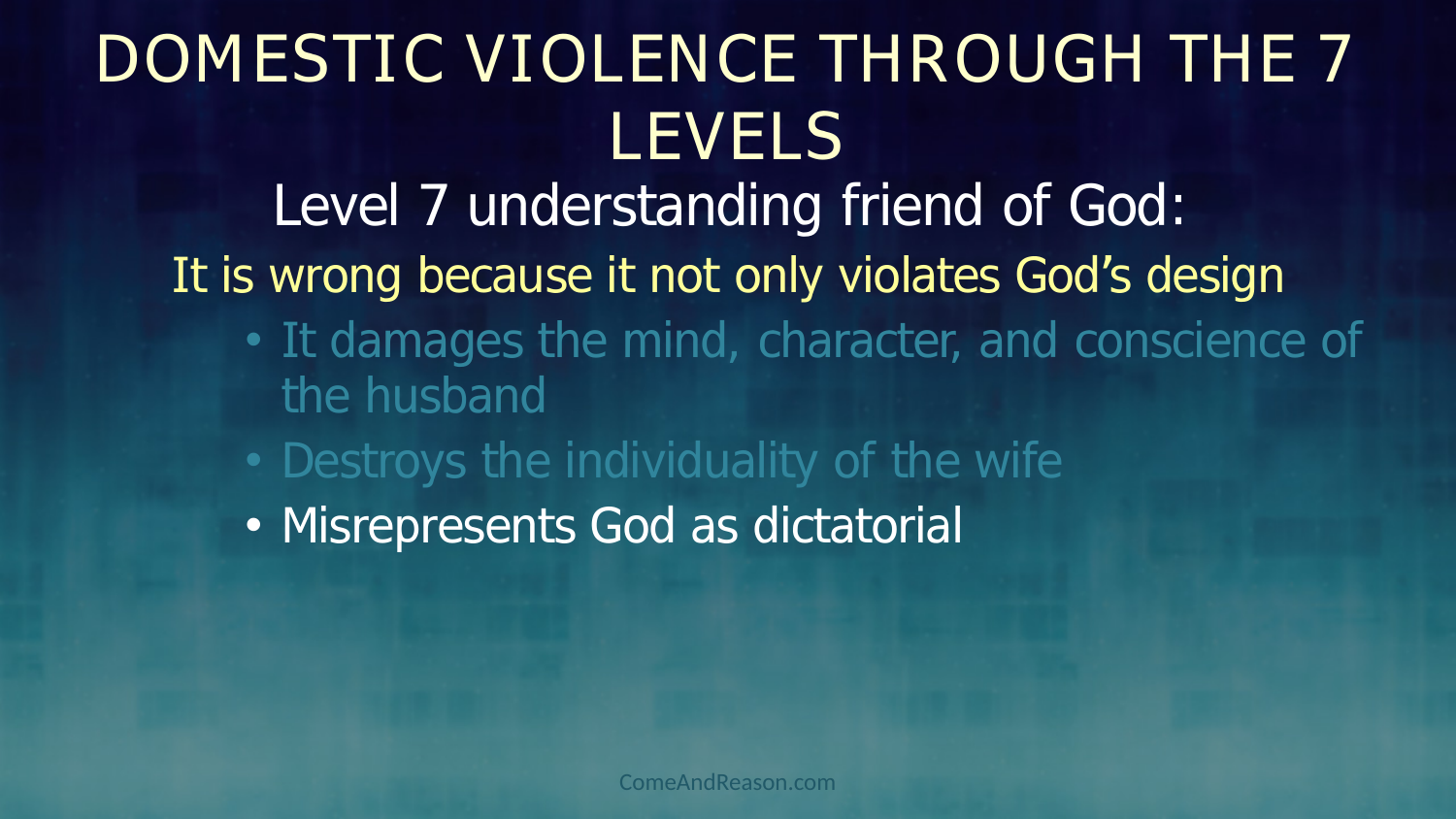

# Domestic Violence through the 7 levels
Level 7 understanding friend of God:
It is wrong because it not only violates God’s design
It damages the mind, character, and conscience of the husband
Destroys the individuality of the wife
Misrepresents God as dictatorial
ComeAndReason.com